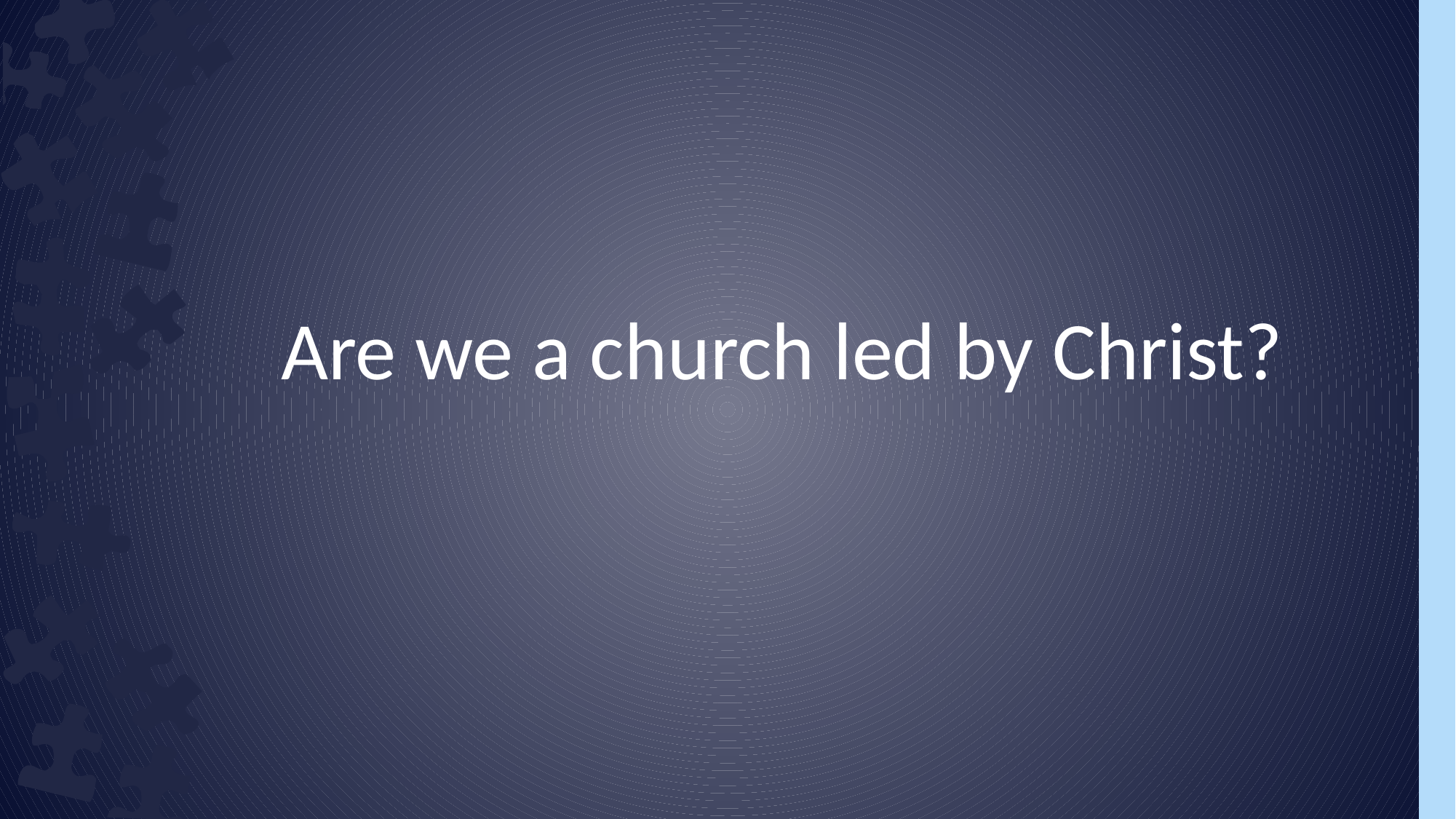

Are we a church led by Christ?